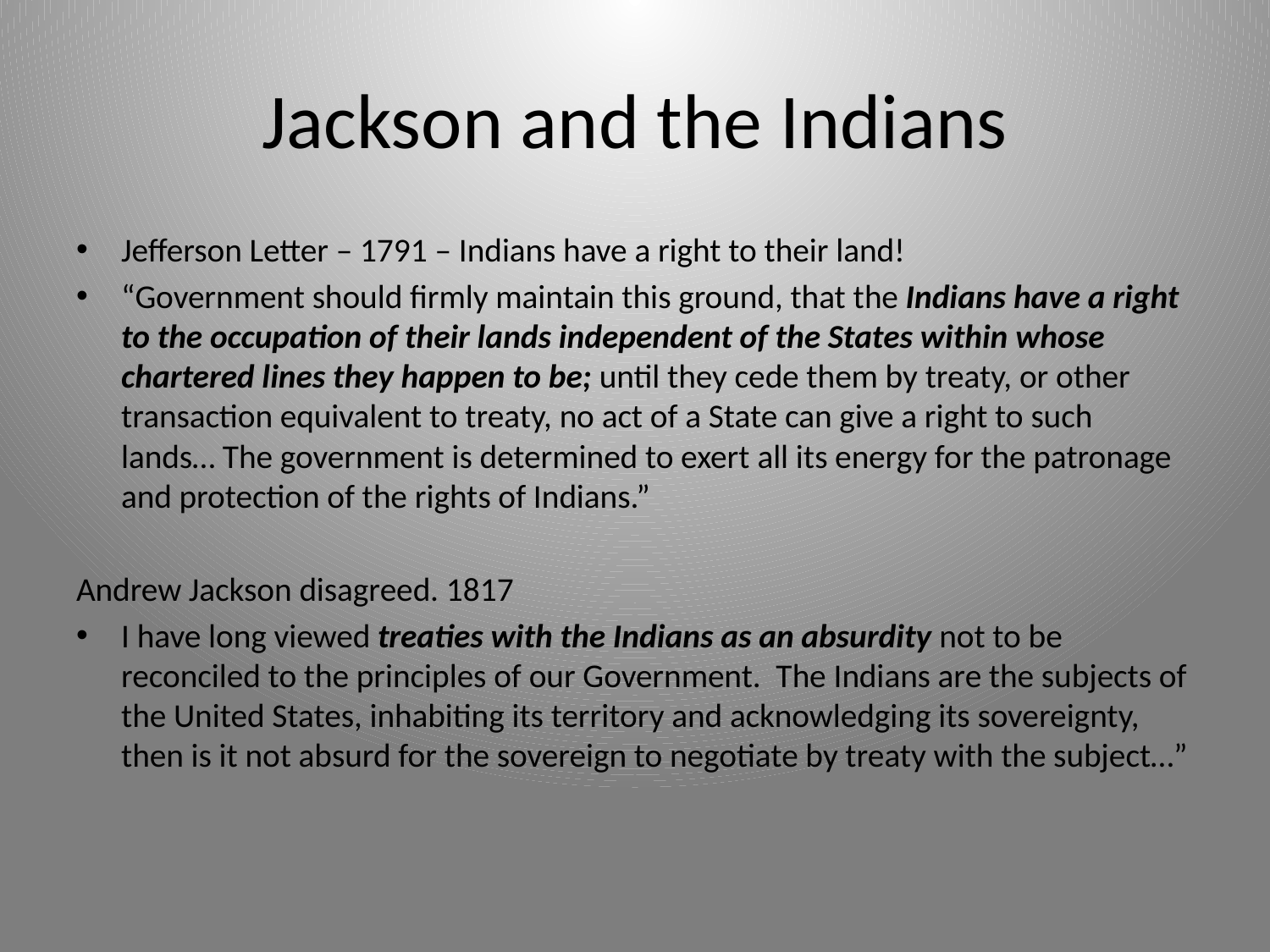

# Jackson and the Indians
Jefferson Letter – 1791 – Indians have a right to their land!
“Government should firmly maintain this ground, that the Indians have a right to the occupation of their lands independent of the States within whose chartered lines they happen to be; until they cede them by treaty, or other transaction equivalent to treaty, no act of a State can give a right to such lands… The government is determined to exert all its energy for the patronage and protection of the rights of Indians.”

Andrew Jackson disagreed. 1817
I have long viewed treaties with the Indians as an absurdity not to be reconciled to the principles of our Government.  The Indians are the subjects of the United States, inhabiting its territory and acknowledging its sovereignty, then is it not absurd for the sovereign to negotiate by treaty with the subject…”